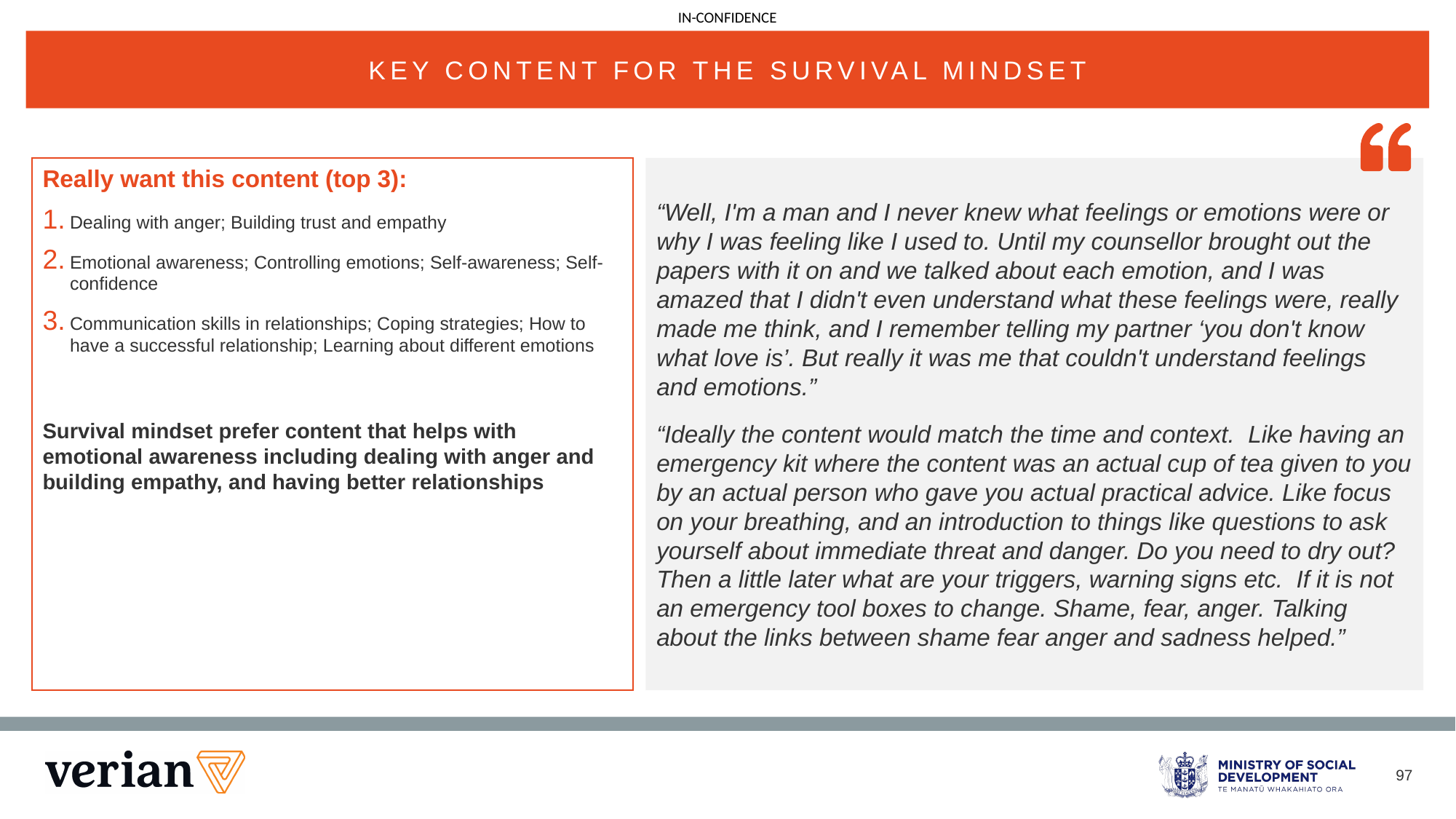

KEY CONTENT FOR THE SURVIVAL MINDSET

Really want this content (top 3):
Dealing with anger; Building trust and empathy
Emotional awareness; Controlling emotions; Self-awareness; Self-confidence
Communication skills in relationships; Coping strategies; How to have a successful relationship; Learning about different emotions

Survival mindset prefer content that helps with emotional awareness including dealing with anger and building empathy, and having better relationships
“Well, I'm a man and I never knew what feelings or emotions were or why I was feeling like I used to. Until my counsellor brought out the papers with it on and we talked about each emotion, and I was amazed that I didn't even understand what these feelings were, really made me think, and I remember telling my partner ‘you don't know what love is’. But really it was me that couldn't understand feelings and emotions.”
“Ideally the content would match the time and context.  Like having an emergency kit where the content was an actual cup of tea given to you by an actual person who gave you actual practical advice. Like focus on your breathing, and an introduction to things like questions to ask yourself about immediate threat and danger. Do you need to dry out?
Then a little later what are your triggers, warning signs etc.  If it is not an emergency tool boxes to change. Shame, fear, anger. Talking about the links between shame fear anger and sadness helped.”